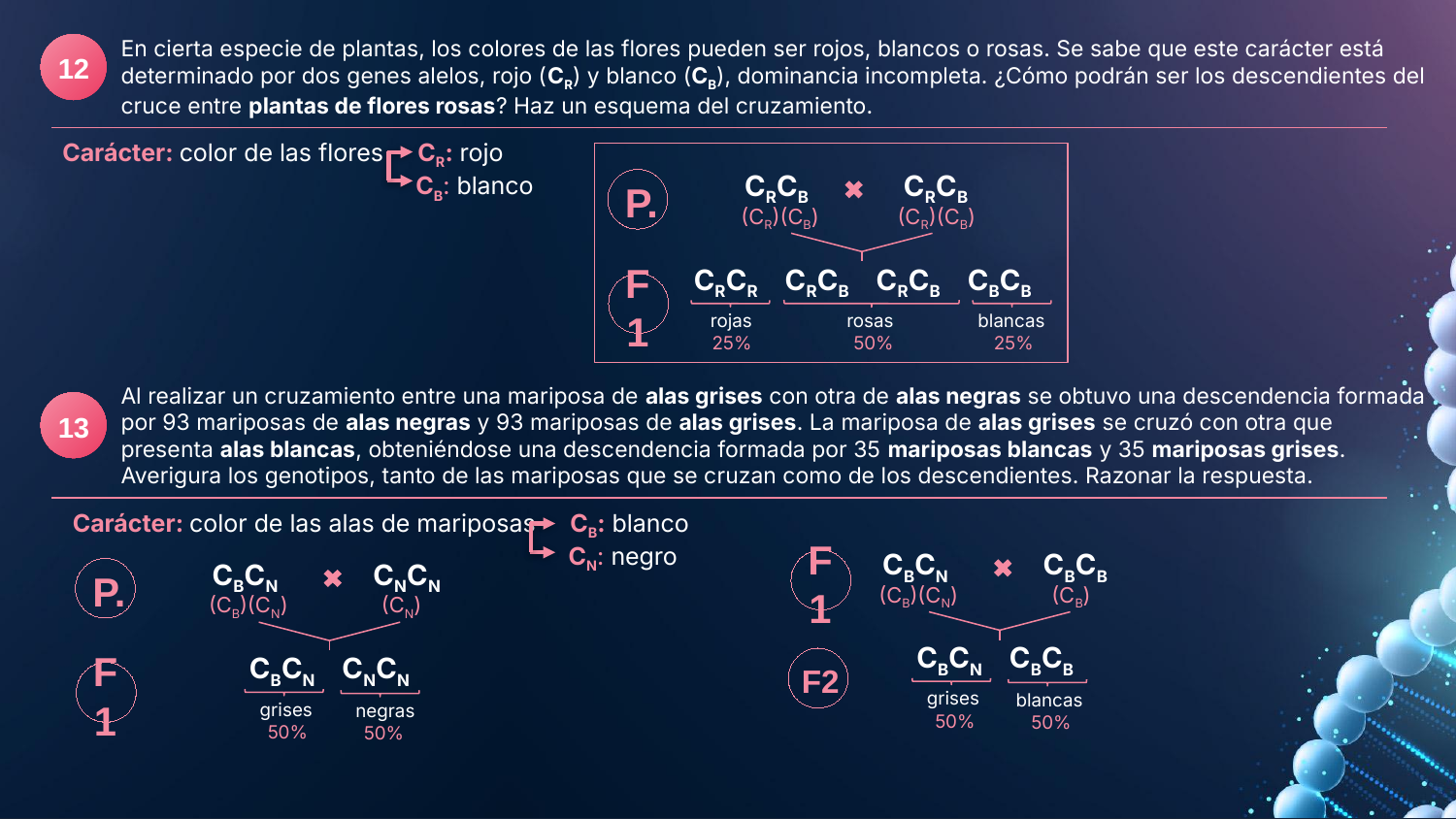

En cierta especie de plantas, los colores de las flores pueden ser rojos, blancos o rosas. Se sabe que este carácter está determinado por dos genes alelos, rojo (CR) y blanco (CB), dominancia incompleta. ¿Cómo podrán ser los descendientes del cruce entre plantas de flores rosas? Haz un esquema del cruzamiento.

12
Carácter: color de las flores     CR: rojo
                                                    CB: blanco

CRCB              CRCB

P.

(CR)(CB)
(CR)(CB)

CRCR    CRCB    CRCB    CBCB

F1
rojas
rosas
blancas
25%
50%
25%
Al realizar un cruzamiento entre una mariposa de alas grises con otra de alas negras se obtuvo una descendencia formada por 93 mariposas de alas negras y 93 mariposas de alas grises. La mariposa de alas grises se cruzó con otra que presenta alas blancas, obteniéndose una descendencia formada por 35 mariposas blancas y 35 mariposas grises. Averigura los genotipos, tanto de las mariposas que se cruzan como de los descendientes. Razonar la respuesta.

13
Carácter: color de las alas de mariposas     CB: blanco
                                                                         CN: negro
CBCN              CBCB
CBCN              CNCN

F1

P.

(CB)(CN)
(CB)
(CB)(CN)
(CN)
CBCN    CBCB

CBCN    CNCN

F2

F1
grises
blancas
grises
negras
50%
50%
50%
50%